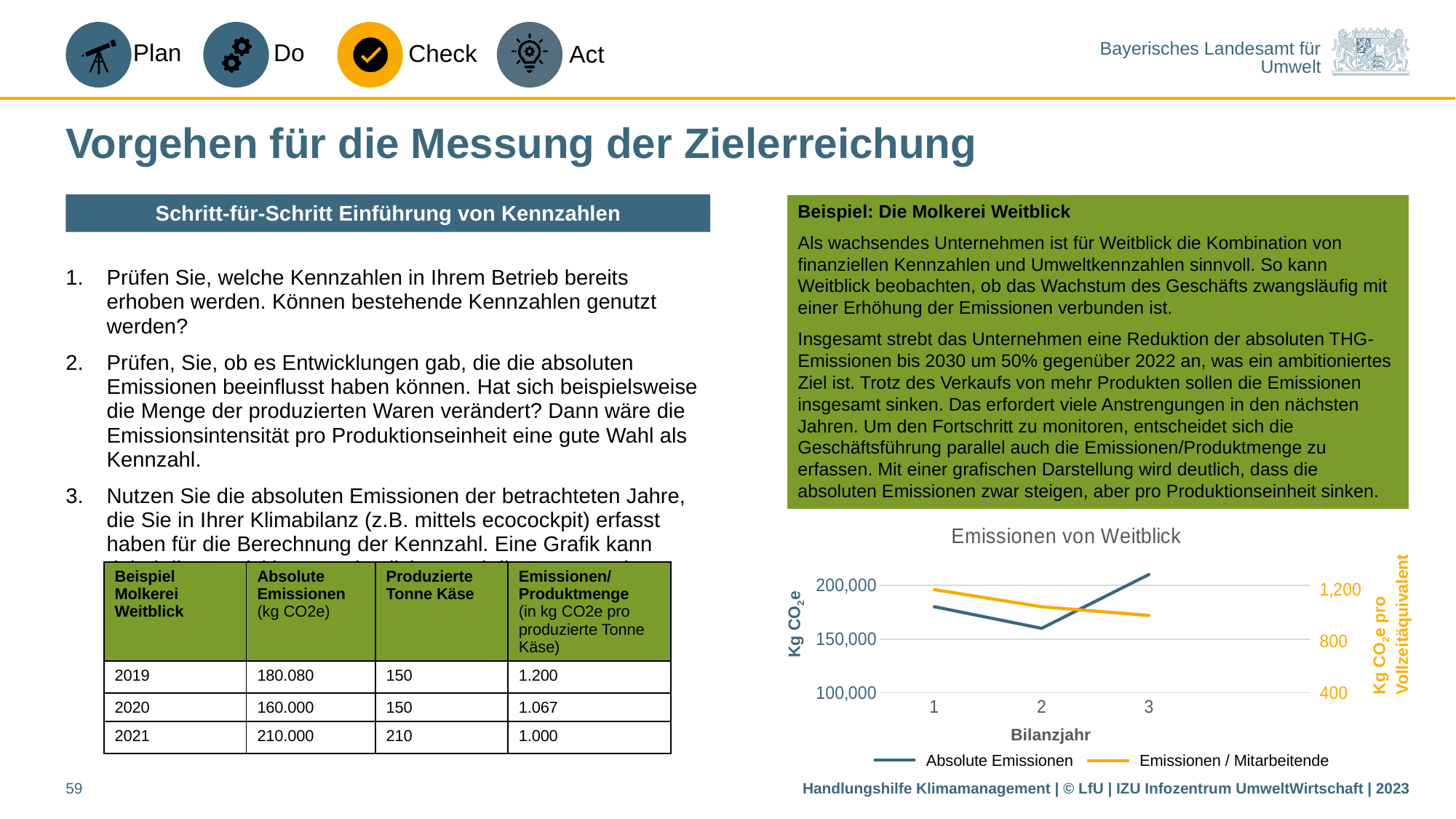

# Vorgehen für die Messung der Zielerreichung
Schritt-für-Schritt Einführung von Kennzahlen
Beispiel: Die Molkerei Weitblick
Als wachsendes Unternehmen ist für Weitblick die Kombination von finanziellen Kennzahlen und Umweltkennzahlen sinnvoll. So kann Weitblick beobachten, ob das Wachstum des Geschäfts zwangsläufig mit einer Erhöhung der Emissionen verbunden ist.
Insgesamt strebt das Unternehmen eine Reduktion der absoluten THG-Emissionen bis 2030 um 50% gegenüber 2022 an, was ein ambitioniertes Ziel ist. Trotz des Verkaufs von mehr Produkten sollen die Emissionen insgesamt sinken. Das erfordert viele Anstrengungen in den nächsten Jahren. Um den Fortschritt zu monitoren, entscheidet sich die Geschäftsführung parallel auch die Emissionen/Produktmenge zu erfassen. Mit einer grafischen Darstellung wird deutlich, dass die absoluten Emissionen zwar steigen, aber pro Produktionseinheit sinken.

Prüfen Sie, welche Kennzahlen in Ihrem Betrieb bereits erhoben werden. Können bestehende Kennzahlen genutzt werden?
Prüfen, Sie, ob es Entwicklungen gab, die die absoluten Emissionen beeinflusst haben können. Hat sich beispielsweise die Menge der produzierten Waren verändert? Dann wäre die Emissionsintensität pro Produktionseinheit eine gute Wahl als Kennzahl.
Nutzen Sie die absoluten Emissionen der betrachteten Jahre, die Sie in Ihrer Klimabilanz (z.B. mittels ecocockpit) erfasst haben für die Berechnung der Kennzahl. Eine Grafik kann dabei die Entwicklung verdeutlichen und die Interpretation erleichtern.

### Chart: Emissionen von Weitblick

| Category |  |  |
|---|---|---|
Kg CO2e pro
Vollzeitäquivalent
Kg CO2e
Absolute Emissionen
Emissionen / Mitarbeitende
| Beispiel Molkerei Weitblick | Absolute Emissionen (kg CO2e) | Produzierte Tonne Käse | Emissionen/ Produktmenge (in kg CO2e pro produzierte Tonne Käse) |
| --- | --- | --- | --- |
| 2019 | 180.080 | 150 | 1.200 |
| 2020 | 160.000 | 150 | 1.067 |
| 2021 | 210.000 | 210 | 1.000 |
Bilanzjahr
59
Handlungshilfe Klimamanagement | © LfU | IZU Infozentrum UmweltWirtschaft | 2023